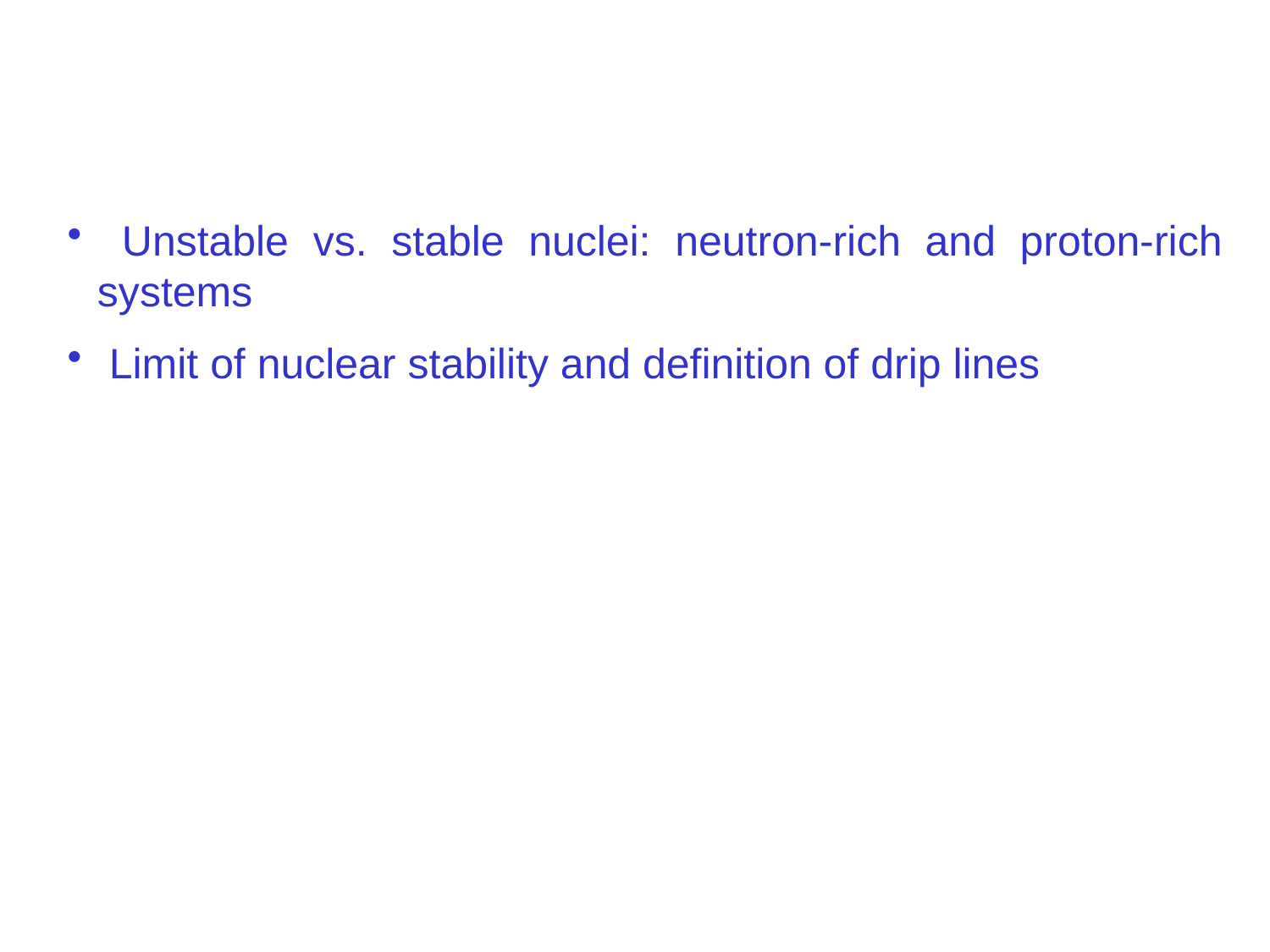

Unstable vs. stable nuclei: neutron-rich and proton-rich systems
 Limit of nuclear stability and definition of drip lines